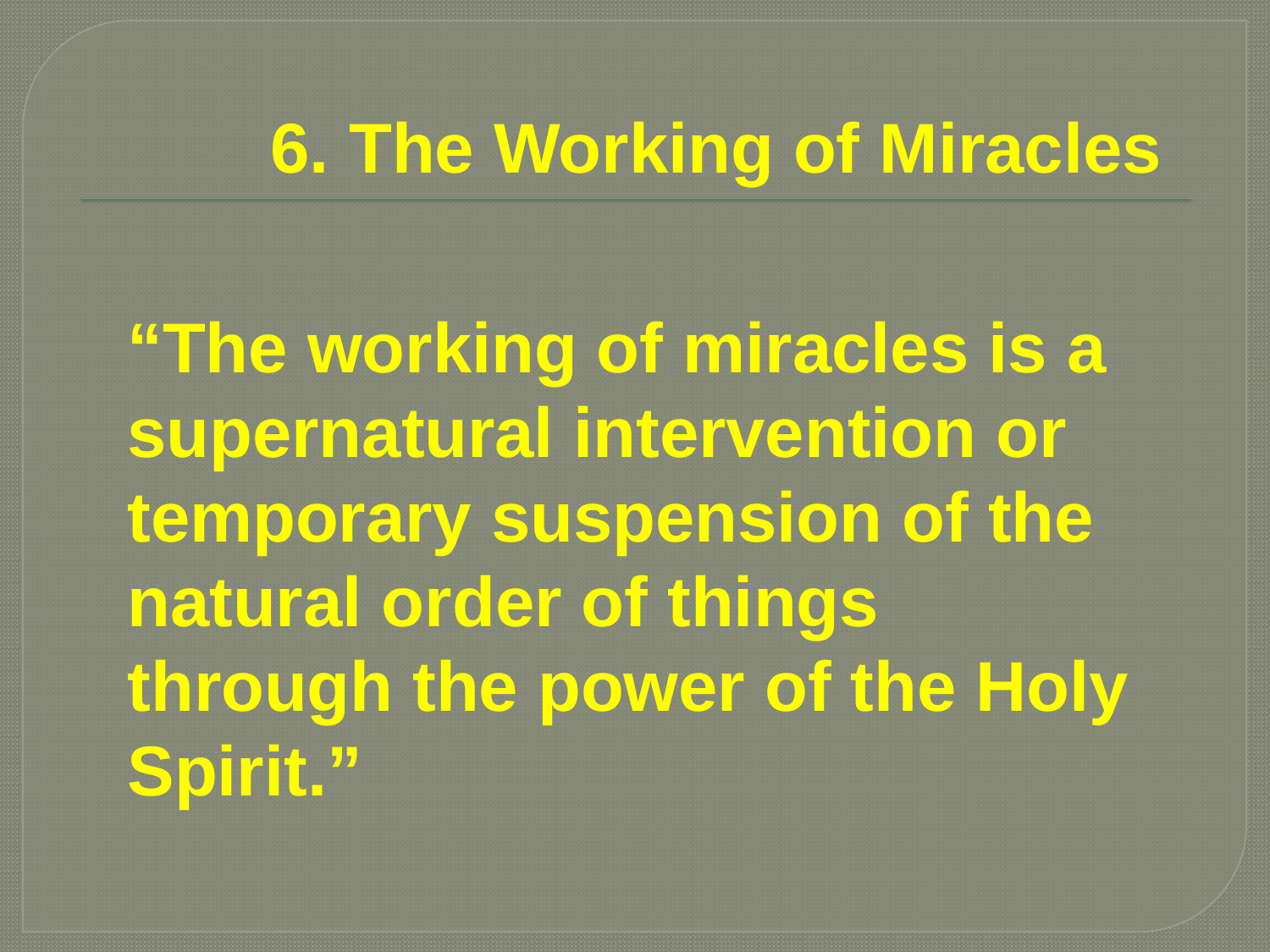

# 6. The Working of Miracles

“The working of miracles is a supernatural intervention or temporary suspension of the natural order of things through the power of the Holy Spirit.”